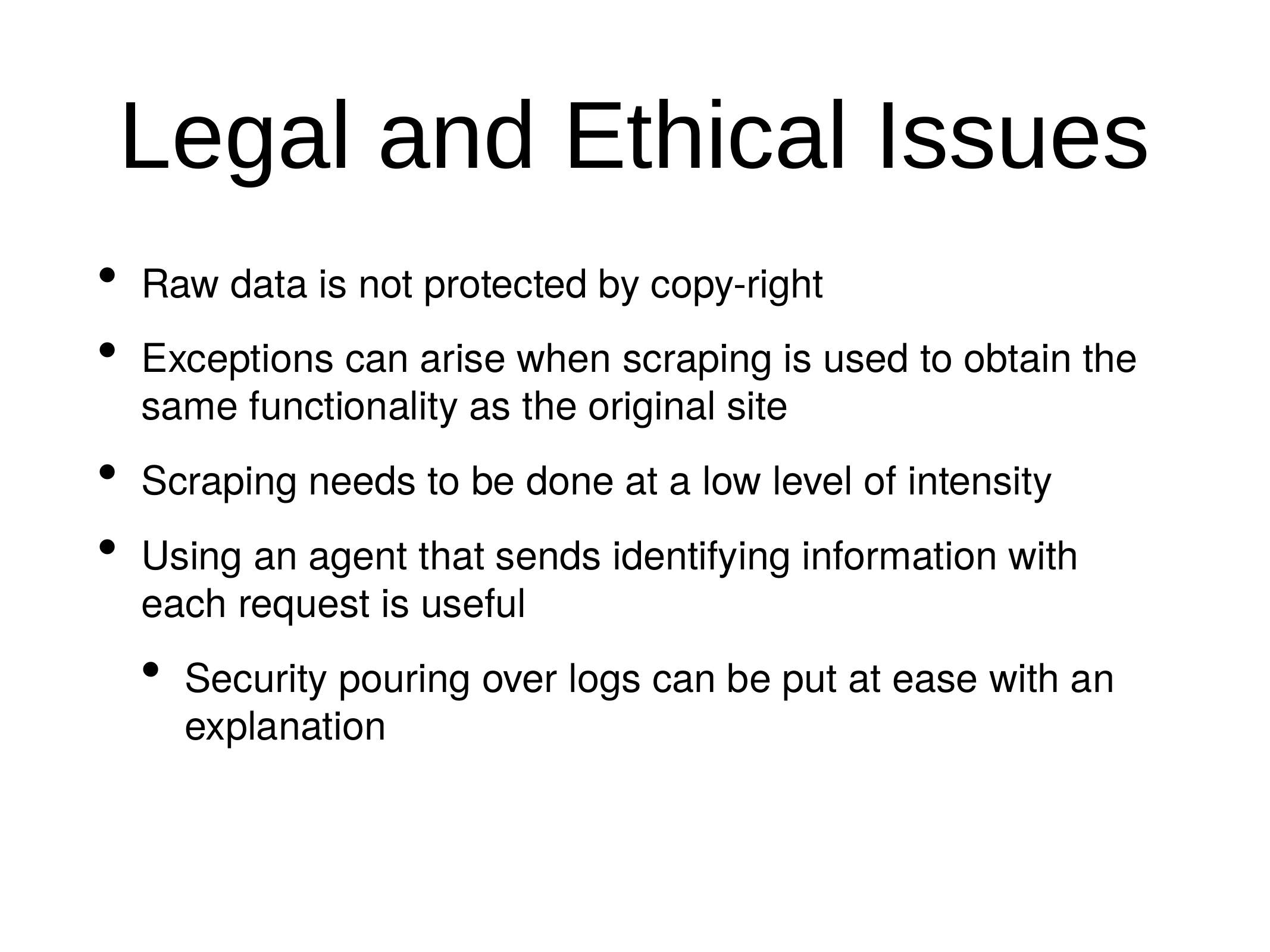

# Legal and Ethical Issues
Raw data is not protected by copy-right
Exceptions can arise when scraping is used to obtain the same functionality as the original site
Scraping needs to be done at a low level of intensity
Using an agent that sends identifying information with each request is useful
Security pouring over logs can be put at ease with an explanation